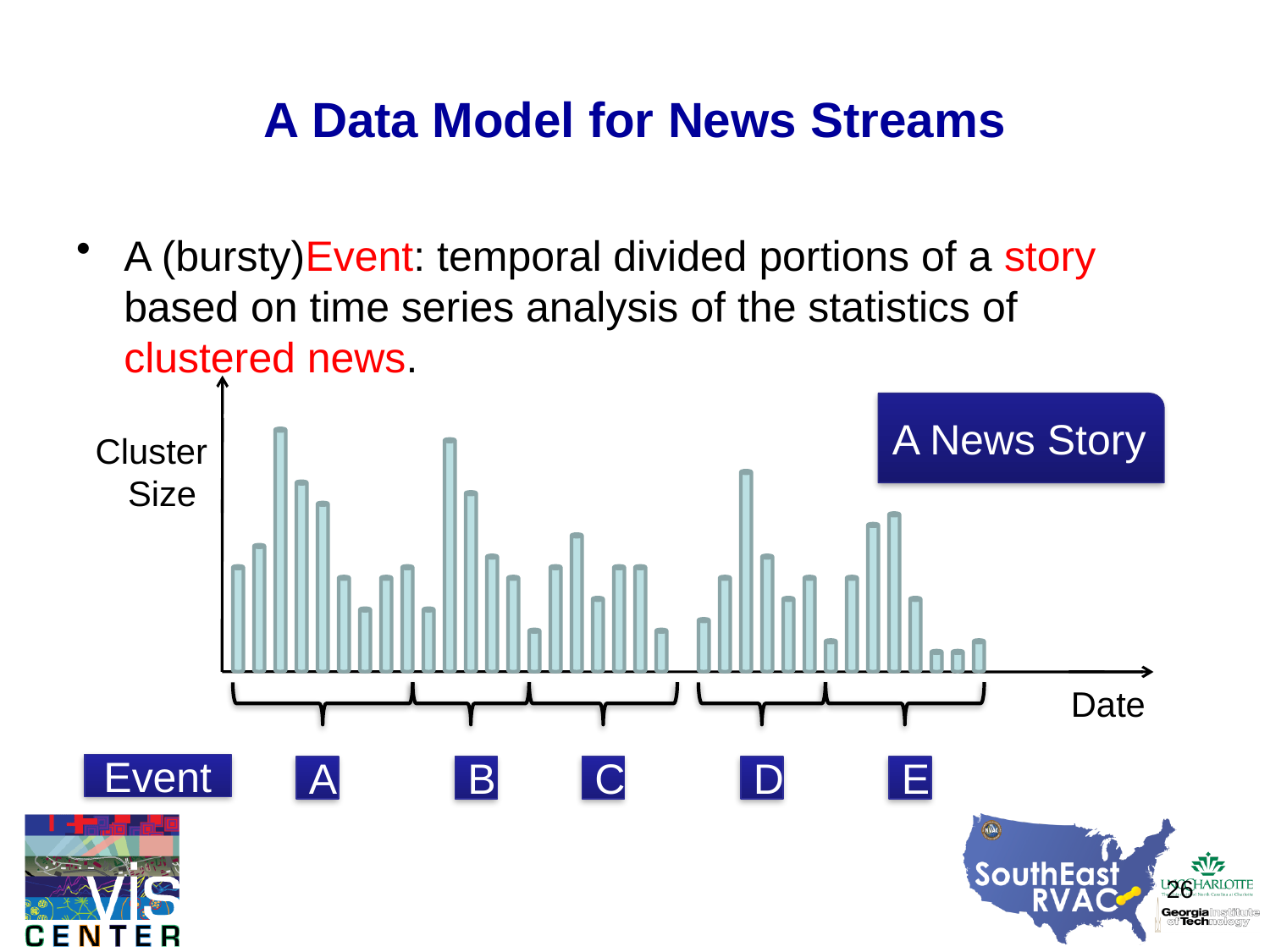

# A Data Model for News Streams
A (bursty)Event: temporal divided portions of a story based on time series analysis of the statistics of clustered news.
A News Story
Cluster
Size

Date
Event
A
B
C
D
E
26